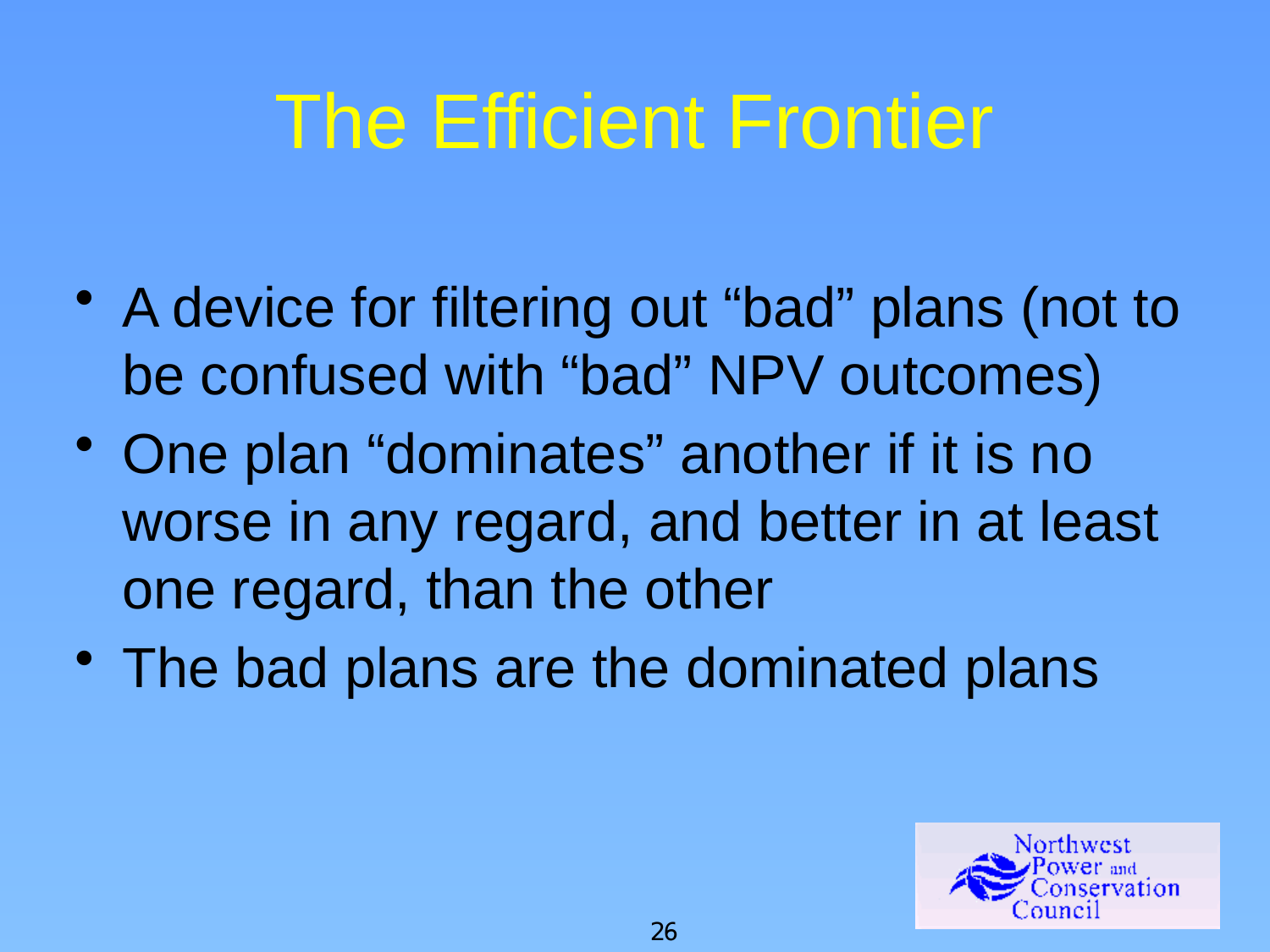

# The Efficient Frontier
A device for filtering out “bad” plans (not to be confused with “bad” NPV outcomes)
One plan “dominates” another if it is no worse in any regard, and better in at least one regard, than the other
The bad plans are the dominated plans